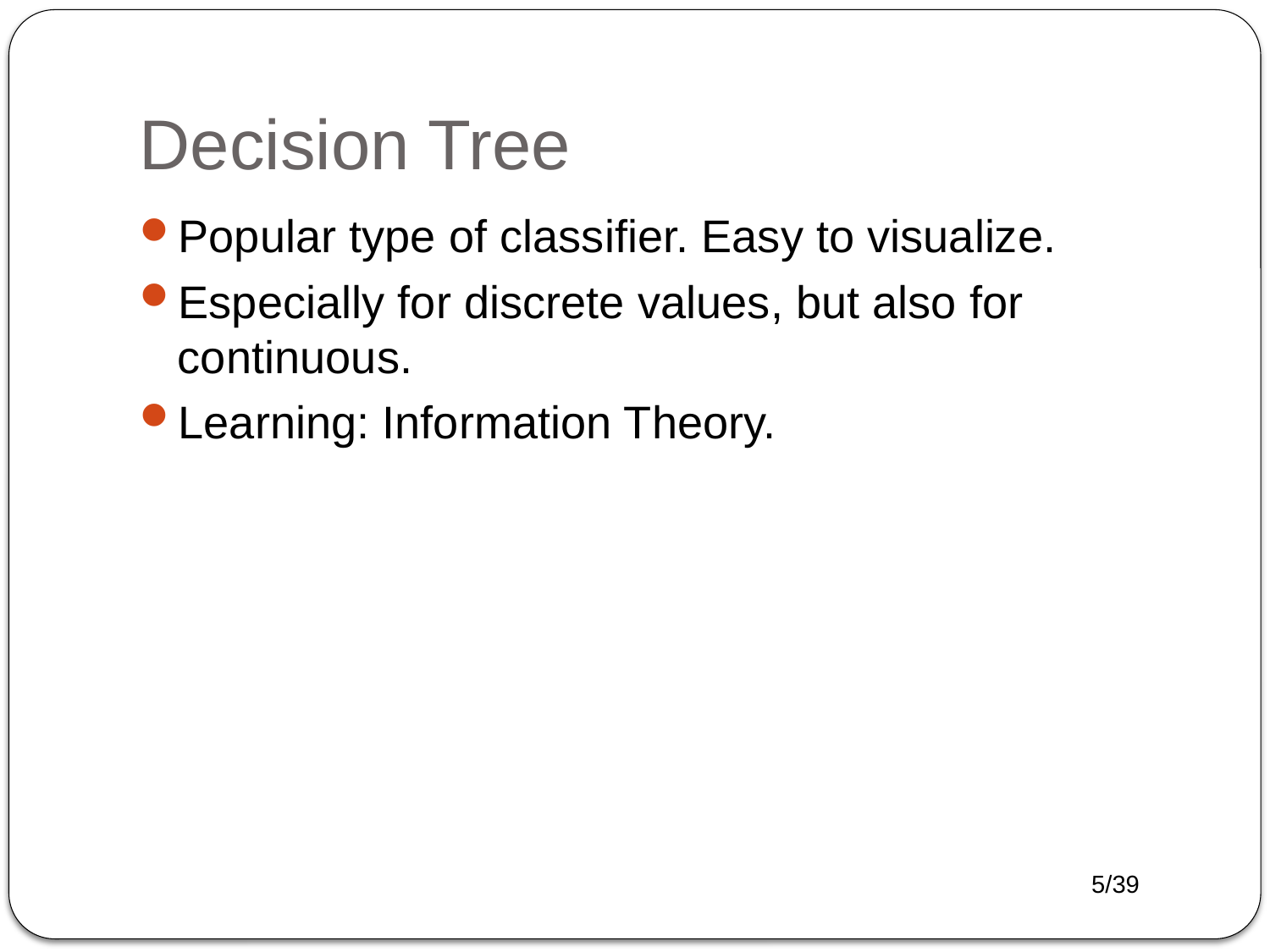

# Decision Tree
Popular type of classifier. Easy to visualize.
Especially for discrete values, but also for continuous.
Learning: Information Theory.